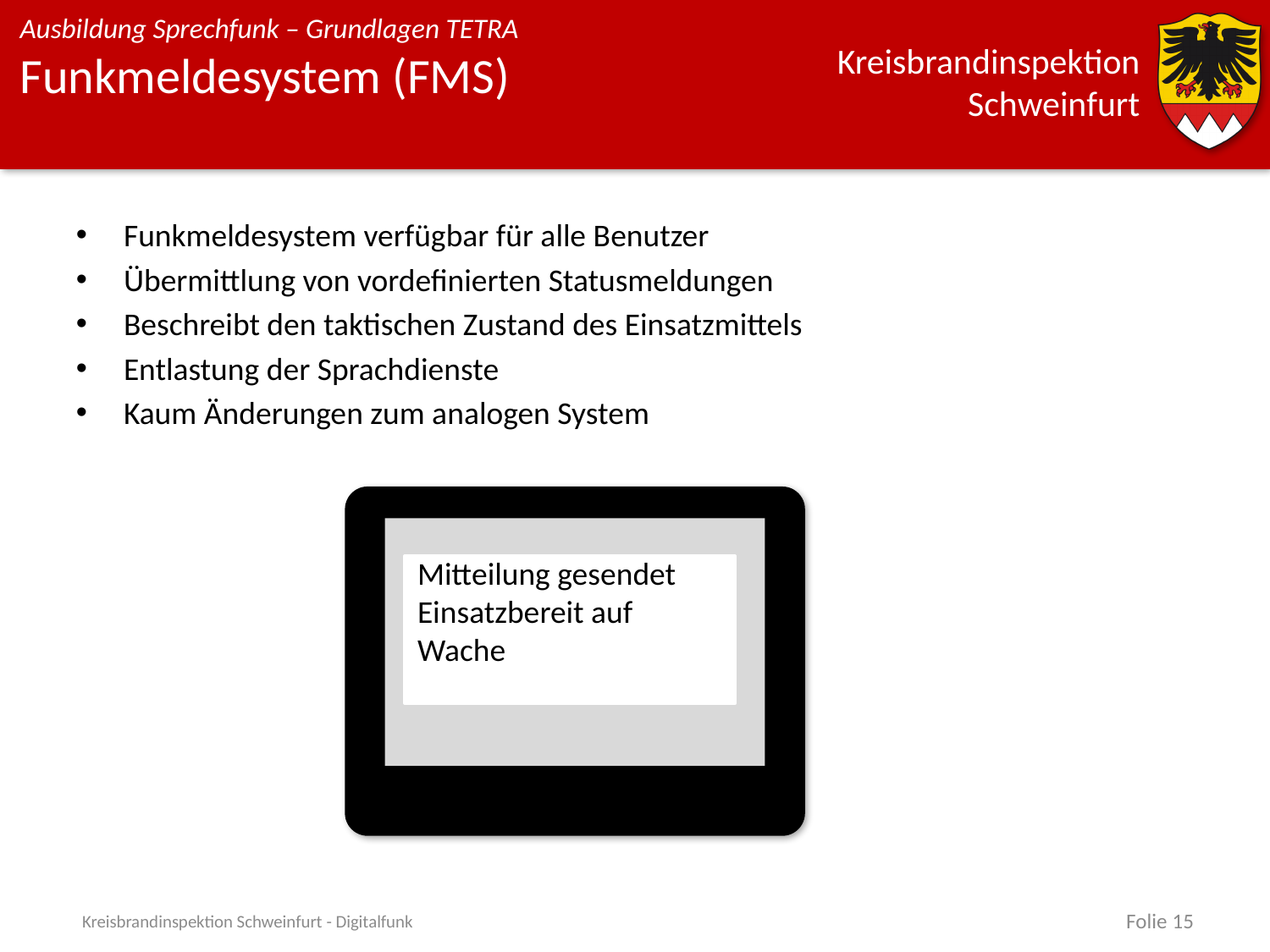

# Funkmeldesystem (FMS)
Funkmeldesystem verfügbar für alle Benutzer
Übermittlung von vordefinierten Statusmeldungen
Beschreibt den taktischen Zustand des Einsatzmittels
Entlastung der Sprachdienste
Kaum Änderungen zum analogen System

Mitteilung gesendet
Einsatzbereit auf Wache

Kreisbrandinspektion Schweinfurt - Digitalfunk
Folie 15